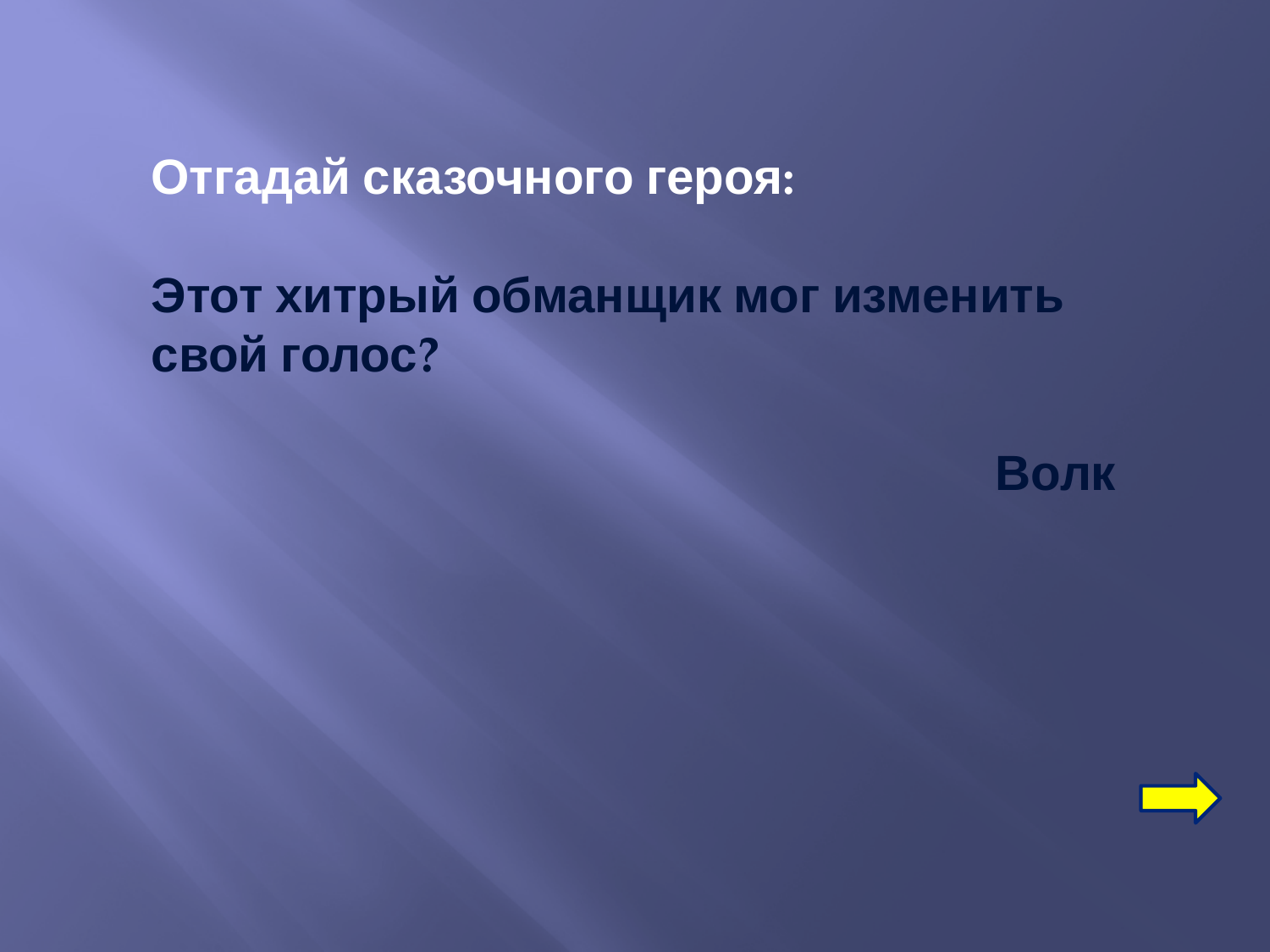

Отгадай сказочного героя:

Этот хитрый обманщик мог изменить свой голос?

Волк